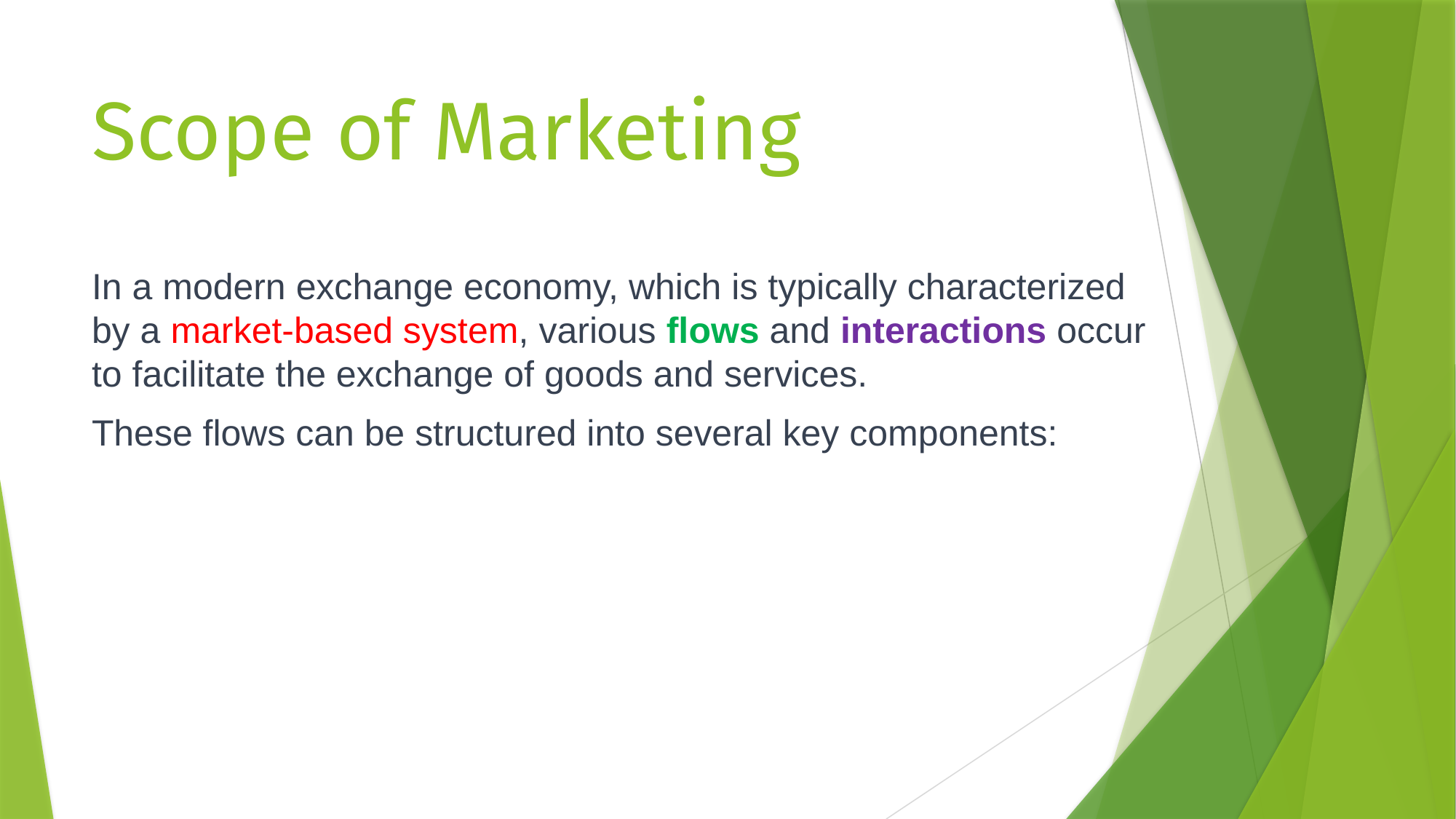

# Scope of Marketing
In a modern exchange economy, which is typically characterized by a market-based system, various flows and interactions occur to facilitate the exchange of goods and services.
These flows can be structured into several key components: